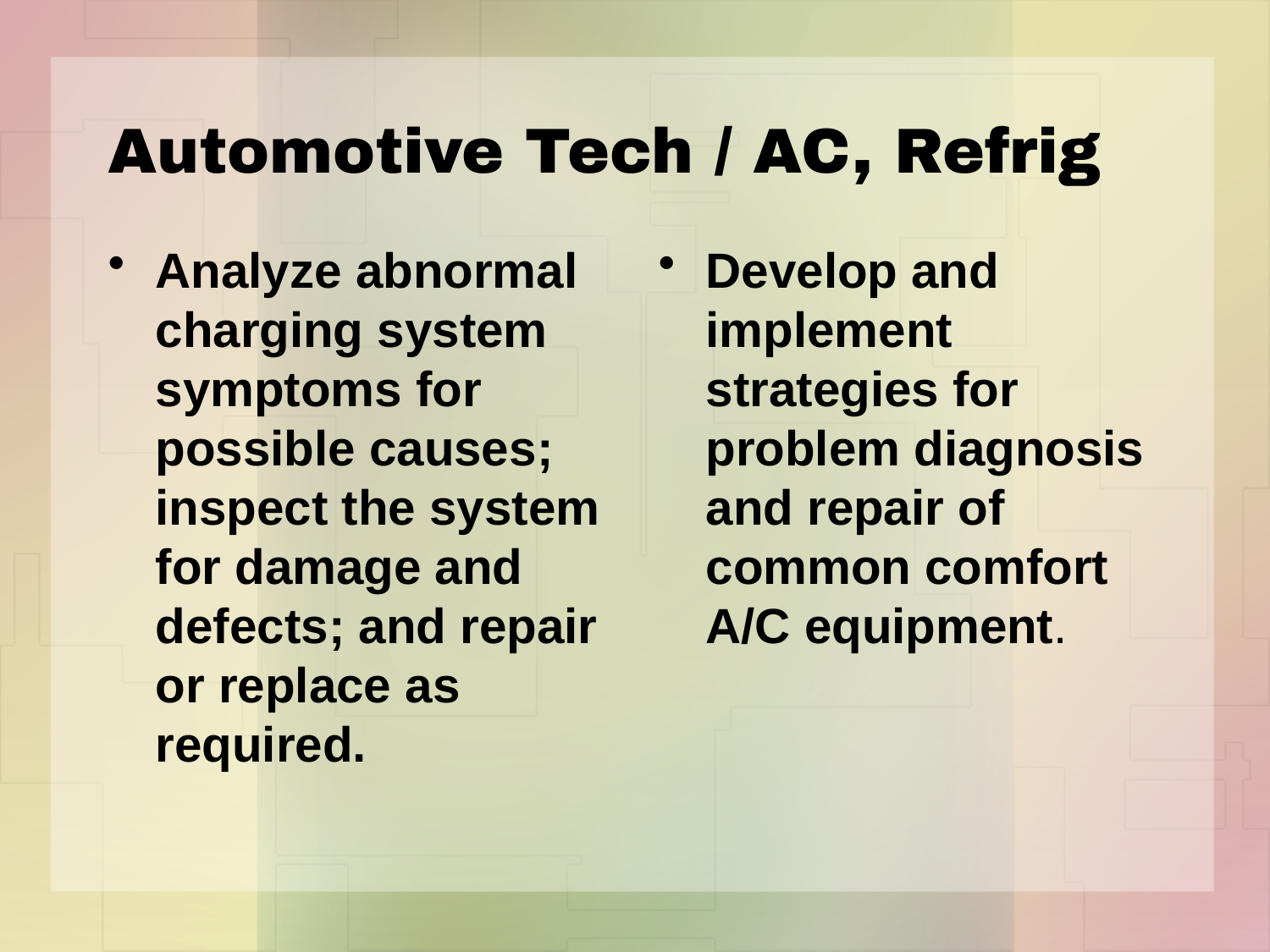

# Automotive Tech / AC, Refrig
Analyze abnormal charging system symptoms for possible causes; inspect the system for damage and defects; and repair or replace as required.
Develop and implement strategies for problem diagnosis and repair of common comfort A/C equipment.